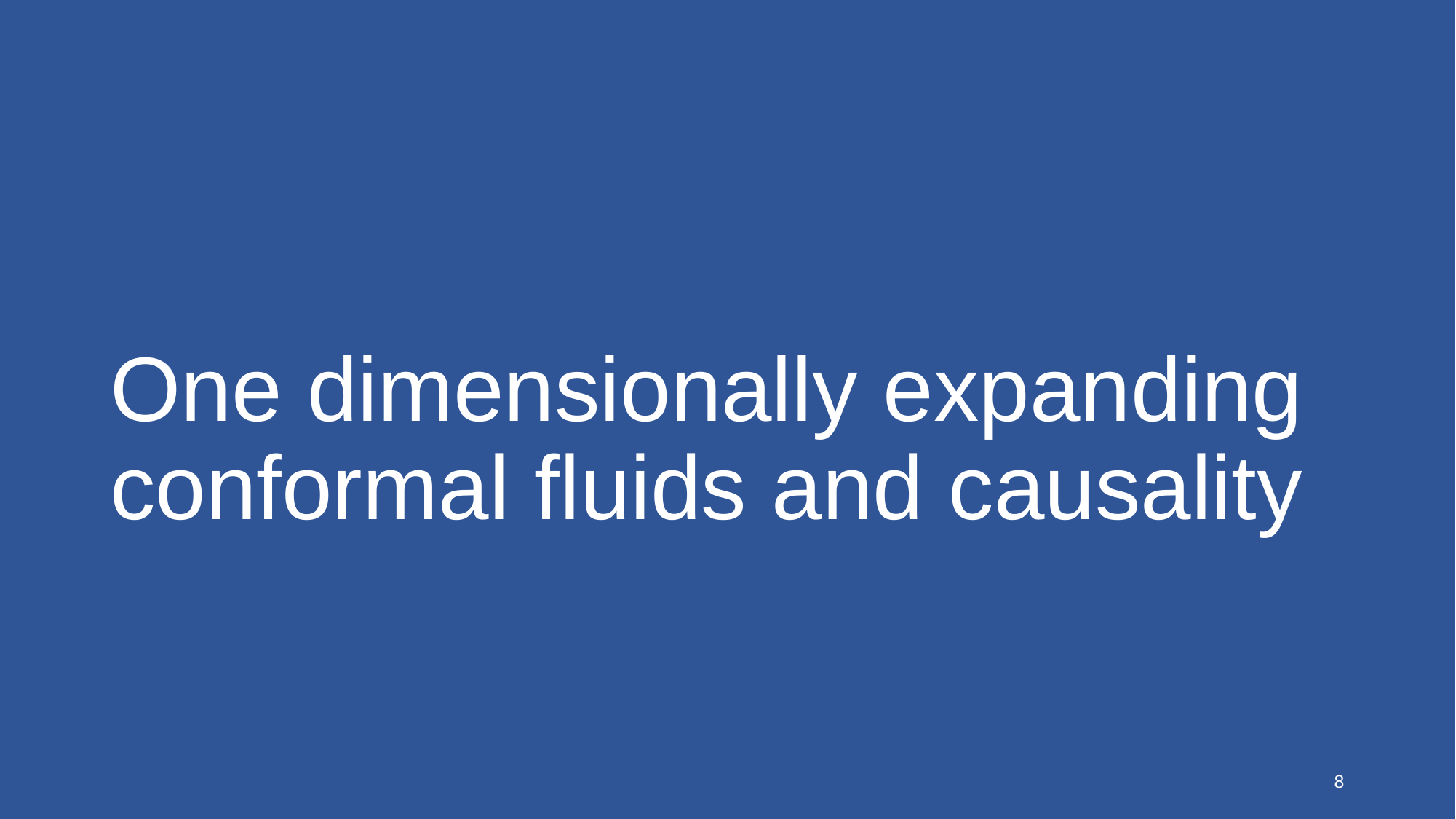

# One dimensionally expanding conformal fluids and causality

8